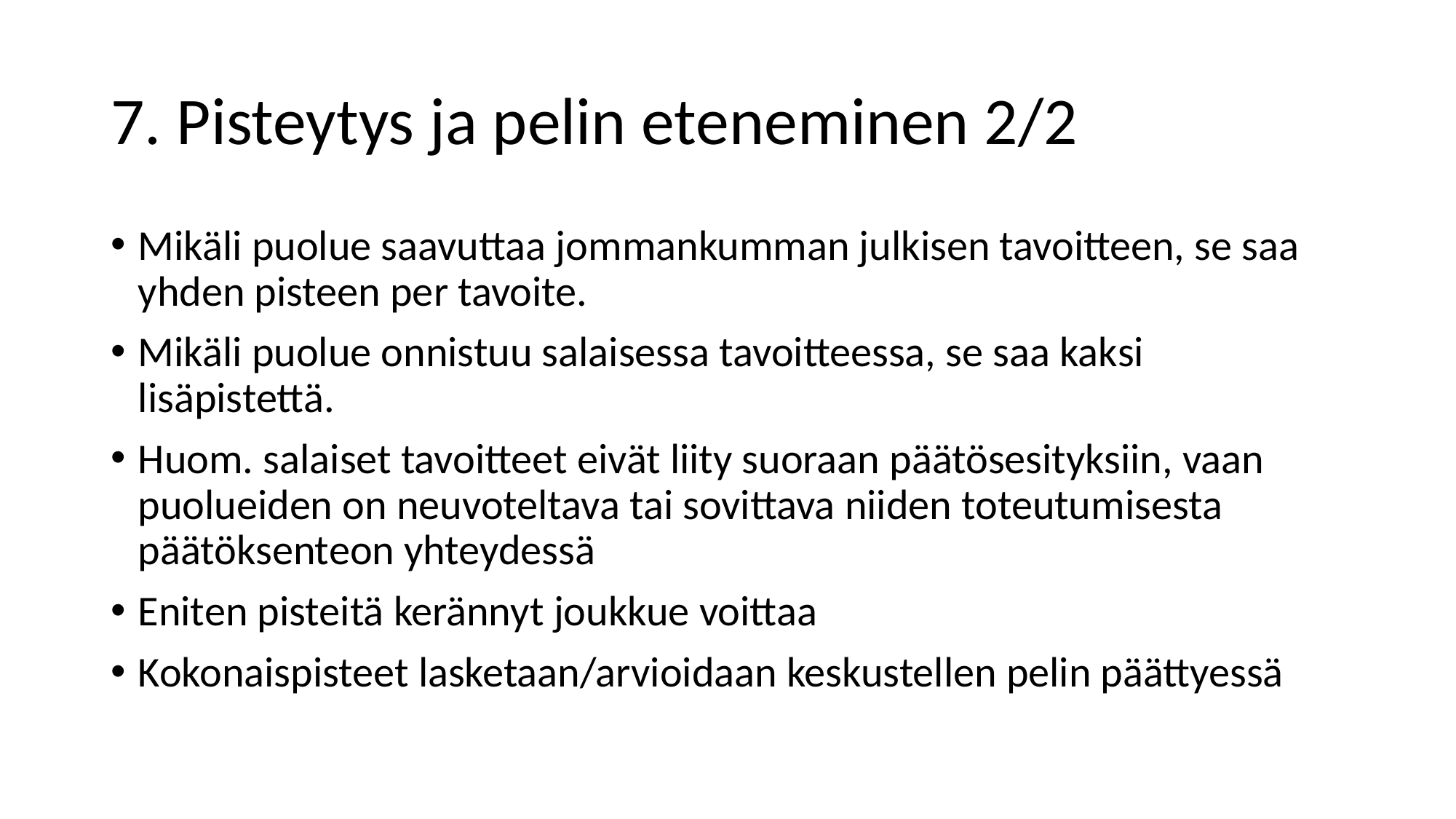

# 7. Pisteytys ja pelin eteneminen 2/2
Mikäli puolue saavuttaa jommankumman julkisen tavoitteen, se saa yhden pisteen per tavoite.
Mikäli puolue onnistuu salaisessa tavoitteessa, se saa kaksi lisäpistettä.
Huom. salaiset tavoitteet eivät liity suoraan päätösesityksiin, vaan puolueiden on neuvoteltava tai sovittava niiden toteutumisesta päätöksenteon yhteydessä
Eniten pisteitä kerännyt joukkue voittaa
Kokonaispisteet lasketaan/arvioidaan keskustellen pelin päättyessä